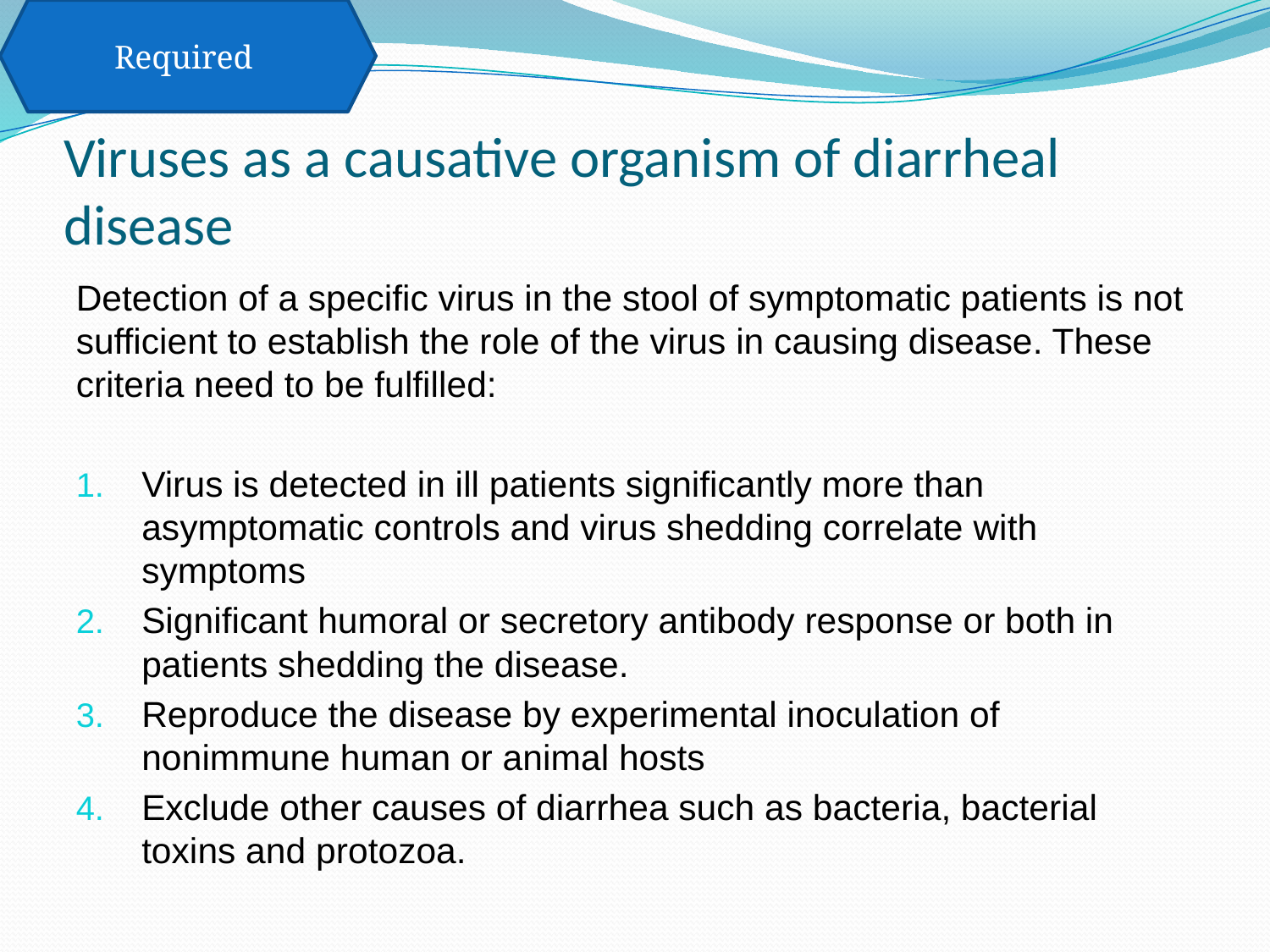

Required
# Viruses as a causative organism of diarrheal disease
Detection of a specific virus in the stool of symptomatic patients is not sufficient to establish the role of the virus in causing disease. These criteria need to be fulfilled:

Virus is detected in ill patients significantly more than asymptomatic controls and virus shedding correlate with symptoms
Significant humoral or secretory antibody response or both in patients shedding the disease.
Reproduce the disease by experimental inoculation of nonimmune human or animal hosts
Exclude other causes of diarrhea such as bacteria, bacterial toxins and protozoa.